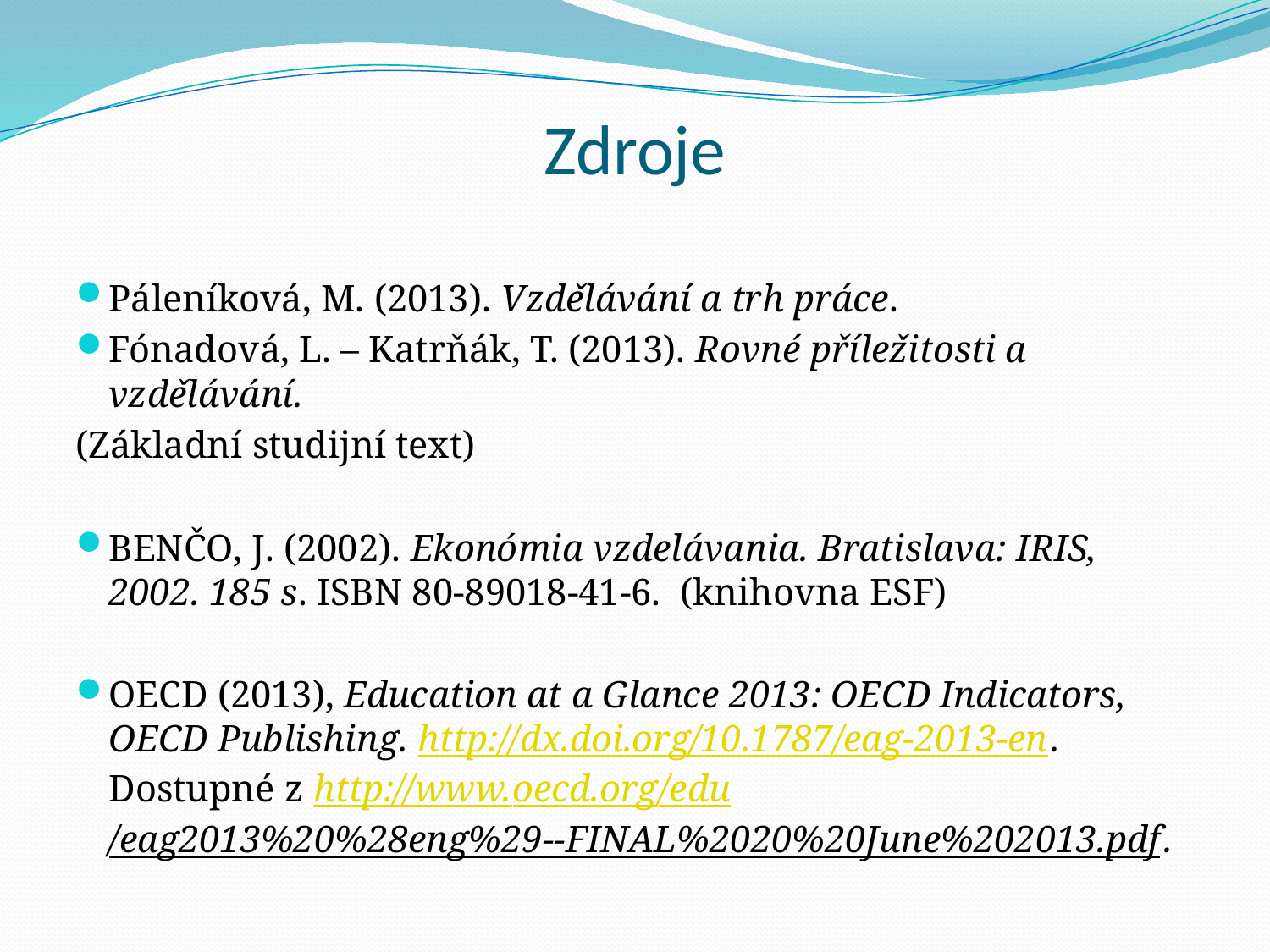

# Zdroje
Páleníková, M. (2013). Vzdělávání a trh práce.
Fónadová, L. – Katrňák, T. (2013). Rovné příležitosti a vzdělávání.
(Základní studijní text)

BENČO, J. (2002). Ekonómia vzdelávania. Bratislava: IRIS, 2002. 185 s. ISBN 80-89018-41-6.  (knihovna ESF)

OECD (2013), Education at a Glance 2013: OECD Indicators, OECD Publishing. http://dx.doi.org/10.1787/eag-2013-en. Dostupné z http://www.oecd.org/edu/eag2013%20%28eng%29--FINAL%2020%20June%202013.pdf.